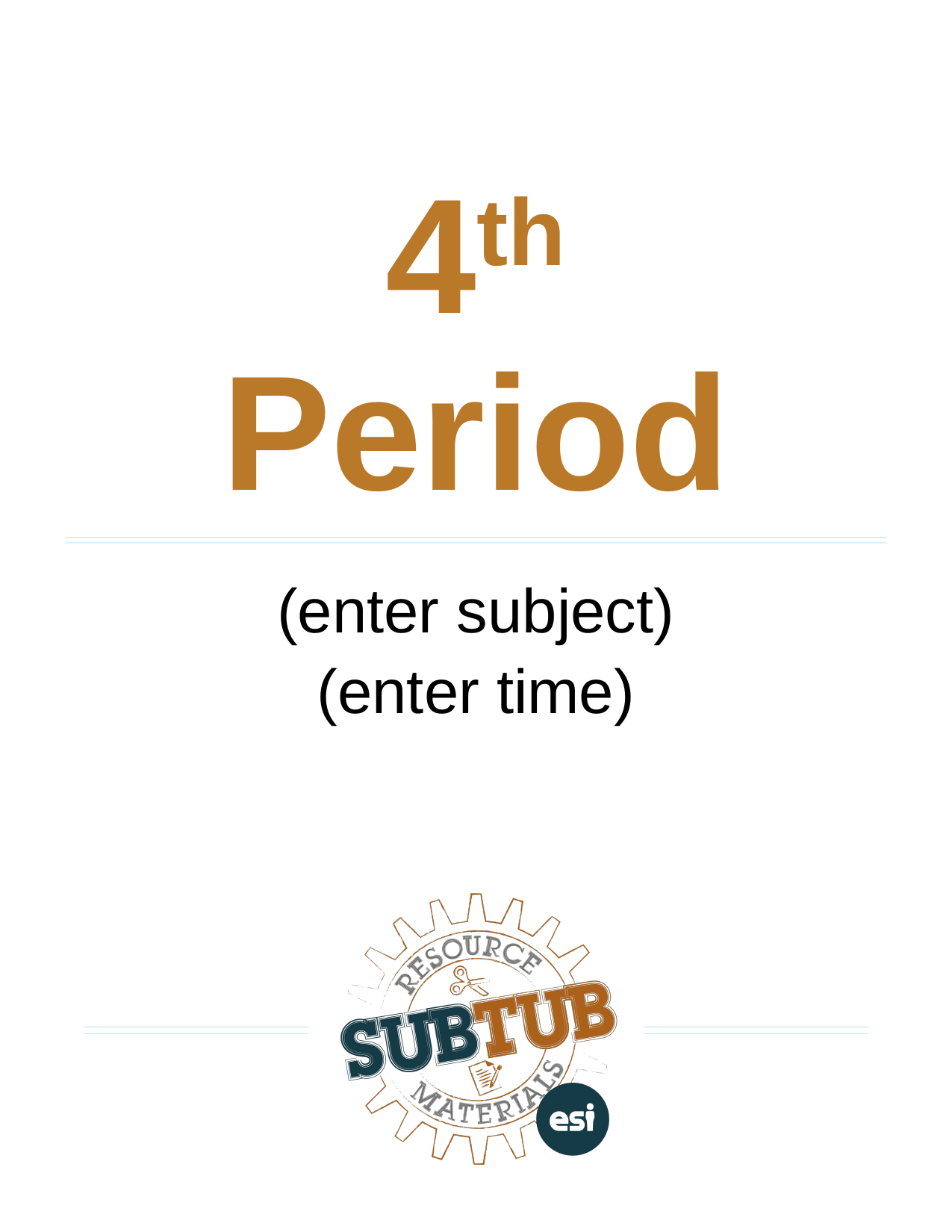

# 4th Period
(enter subject)
(enter time)